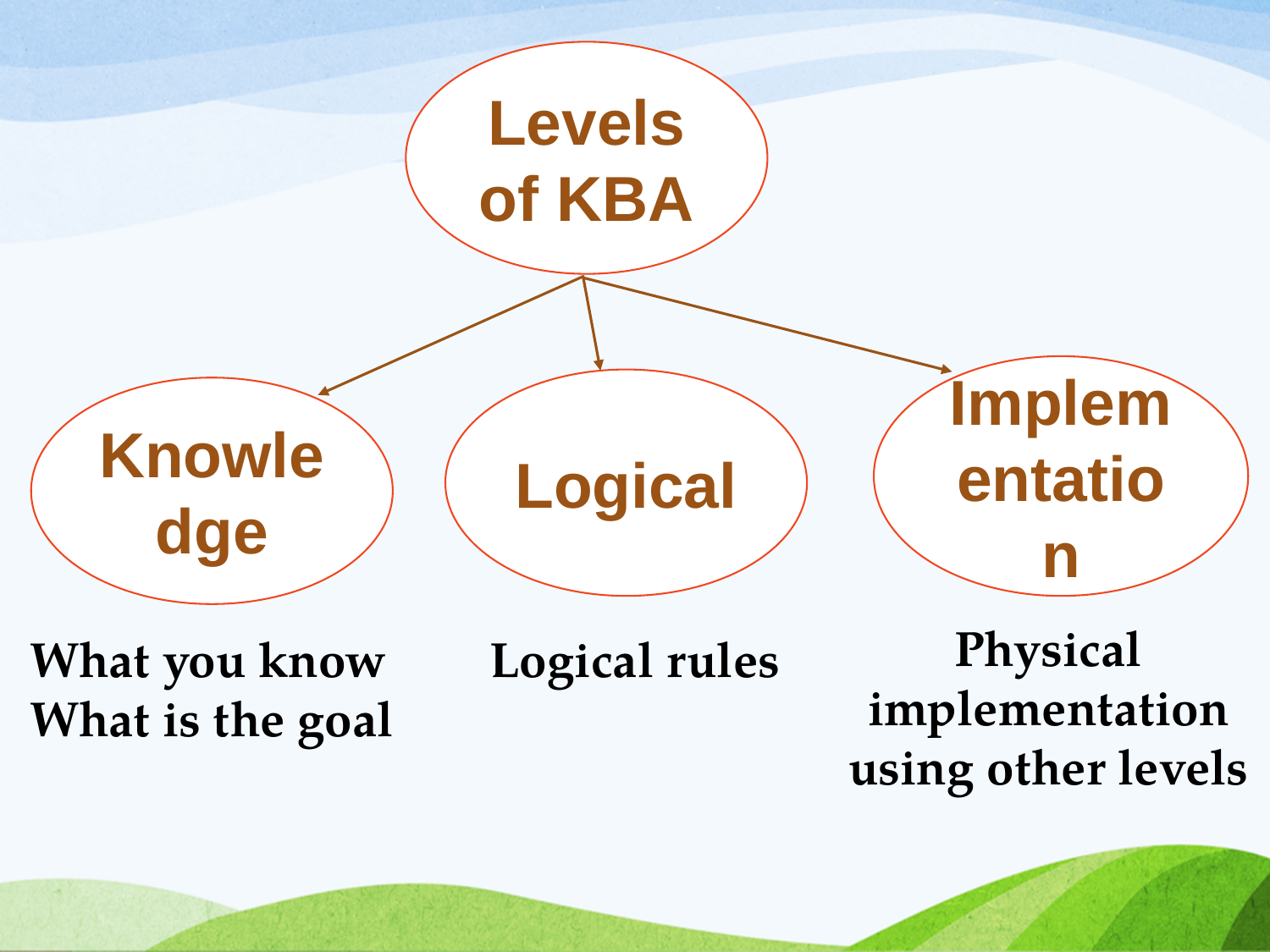

Levels of KBA
Implementation
Logical
Knowledge
Physical implementation using other levels
What you know
What is the goal
Logical rules